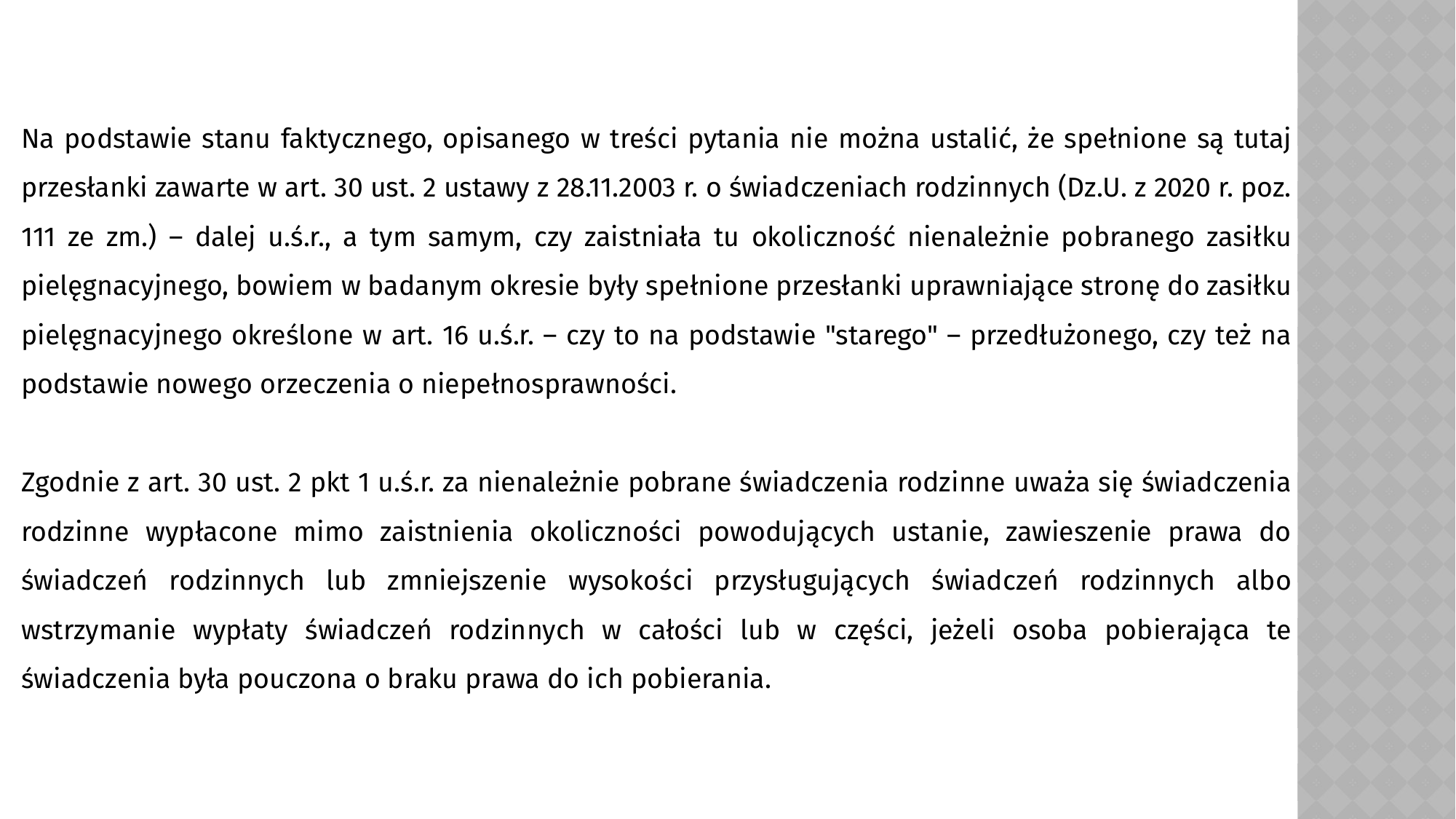

Na podstawie stanu faktycznego, opisanego w treści pytania nie można ustalić, że spełnione są tutaj przesłanki zawarte w art. 30 ust. 2 ustawy z 28.11.2003 r. o świadczeniach rodzinnych (Dz.U. z 2020 r. poz. 111 ze zm.) – dalej u.ś.r., a tym samym, czy zaistniała tu okoliczność nienależnie pobranego zasiłku pielęgnacyjnego, bowiem w badanym okresie były spełnione przesłanki uprawniające stronę do zasiłku pielęgnacyjnego określone w art. 16 u.ś.r. – czy to na podstawie "starego" – przedłużonego, czy też na podstawie nowego orzeczenia o niepełnosprawności.

Zgodnie z art. 30 ust. 2 pkt 1 u.ś.r. za nienależnie pobrane świadczenia rodzinne uważa się świadczenia rodzinne wypłacone mimo zaistnienia okoliczności powodujących ustanie, zawieszenie prawa do świadczeń rodzinnych lub zmniejszenie wysokości przysługujących świadczeń rodzinnych albo wstrzymanie wypłaty świadczeń rodzinnych w całości lub w części, jeżeli osoba pobierająca te świadczenia była pouczona o braku prawa do ich pobierania.